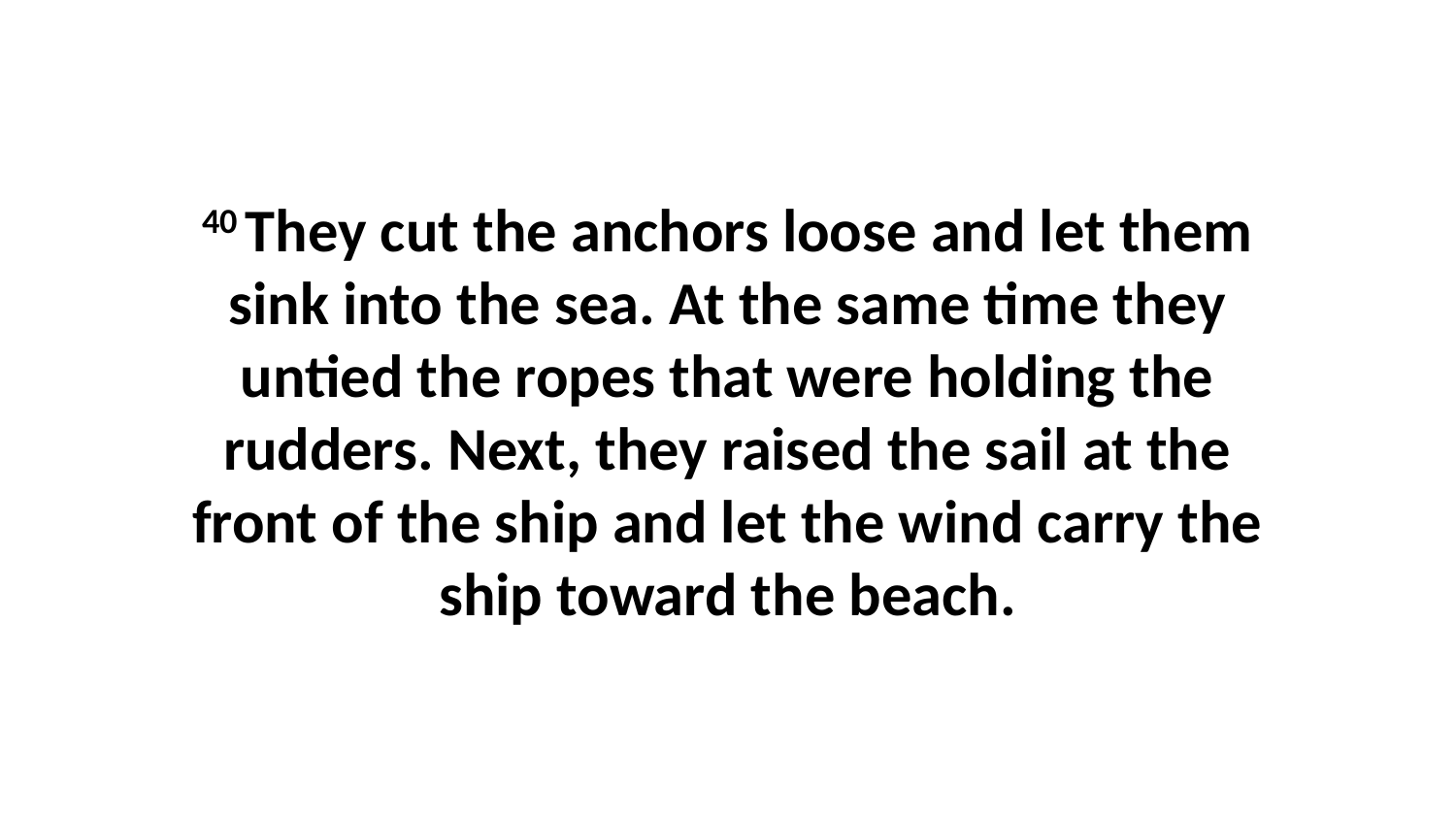

40 They cut the anchors loose and let them sink into the sea. At the same time they untied the ropes that were holding the rudders. Next, they raised the sail at the front of the ship and let the wind carry the ship toward the beach.